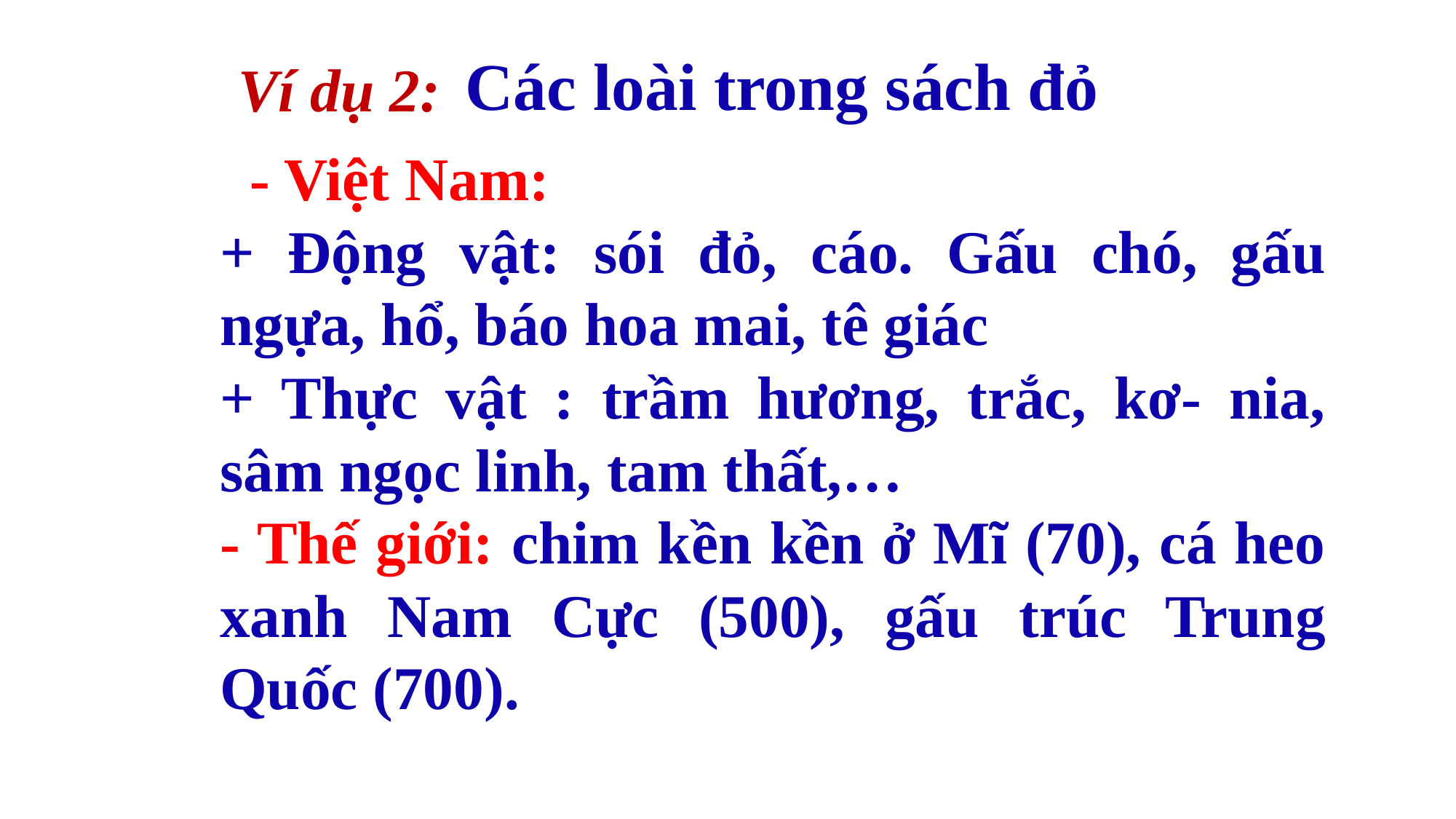

Các loài trong sách đỏ
Ví dụ 2:
  - Việt Nam:
+ Động vật: sói đỏ, cáo. Gấu chó, gấu ngựa, hổ, báo hoa mai, tê giác
+ Thực vật : trầm hương, trắc, kơ- nia, sâm ngọc linh, tam thất,…
- Thế giới: chim kền kền ở Mĩ (70), cá heo xanh Nam Cực (500), gấu trúc Trung Quốc (700).